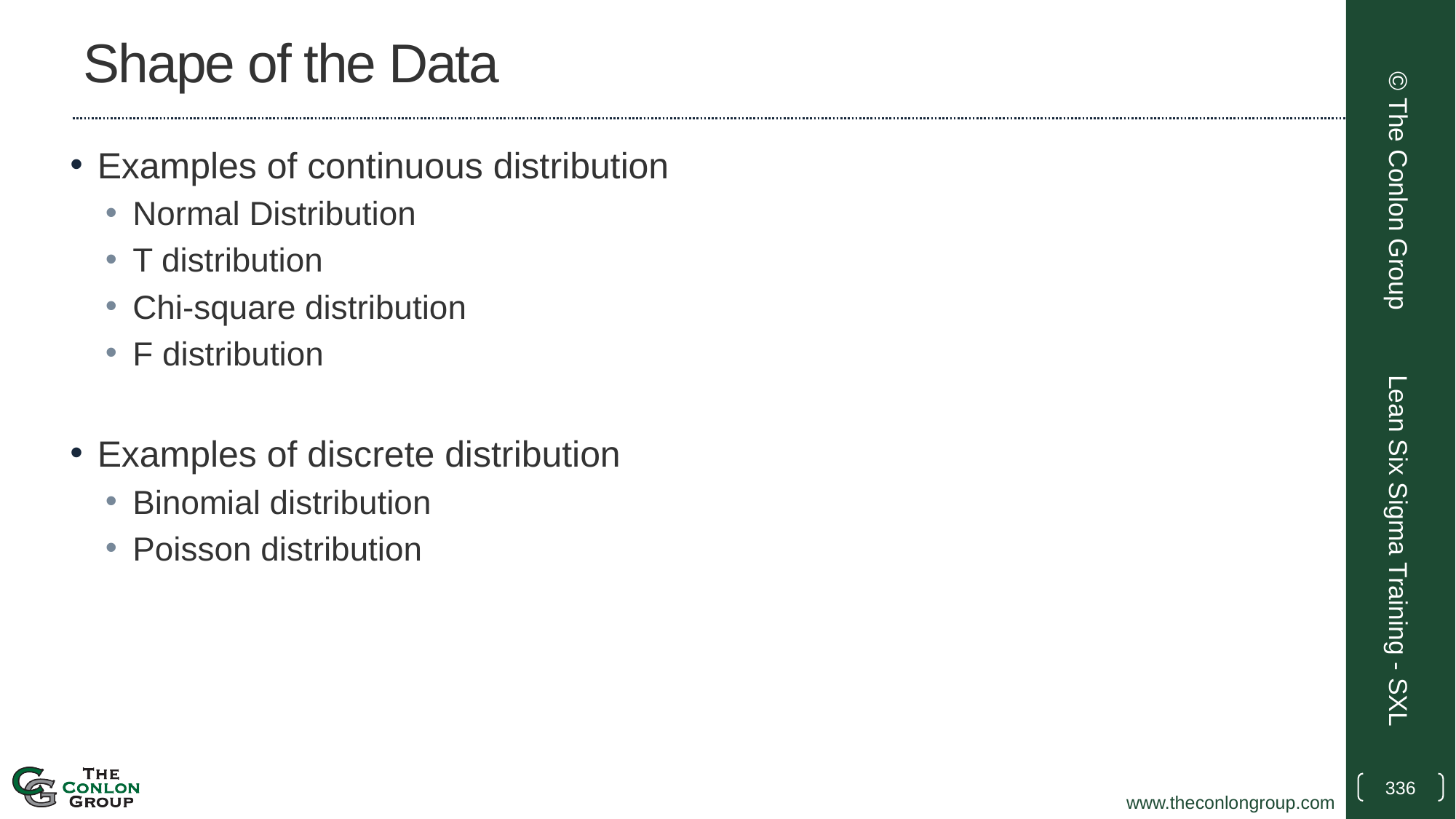

# Shape of the Data
Examples of continuous distribution
Normal Distribution
T distribution
Chi-square distribution
F distribution

Examples of discrete distribution
Binomial distribution
Poisson distribution

© The Conlon Group
Lean Six Sigma Training - SXL
336